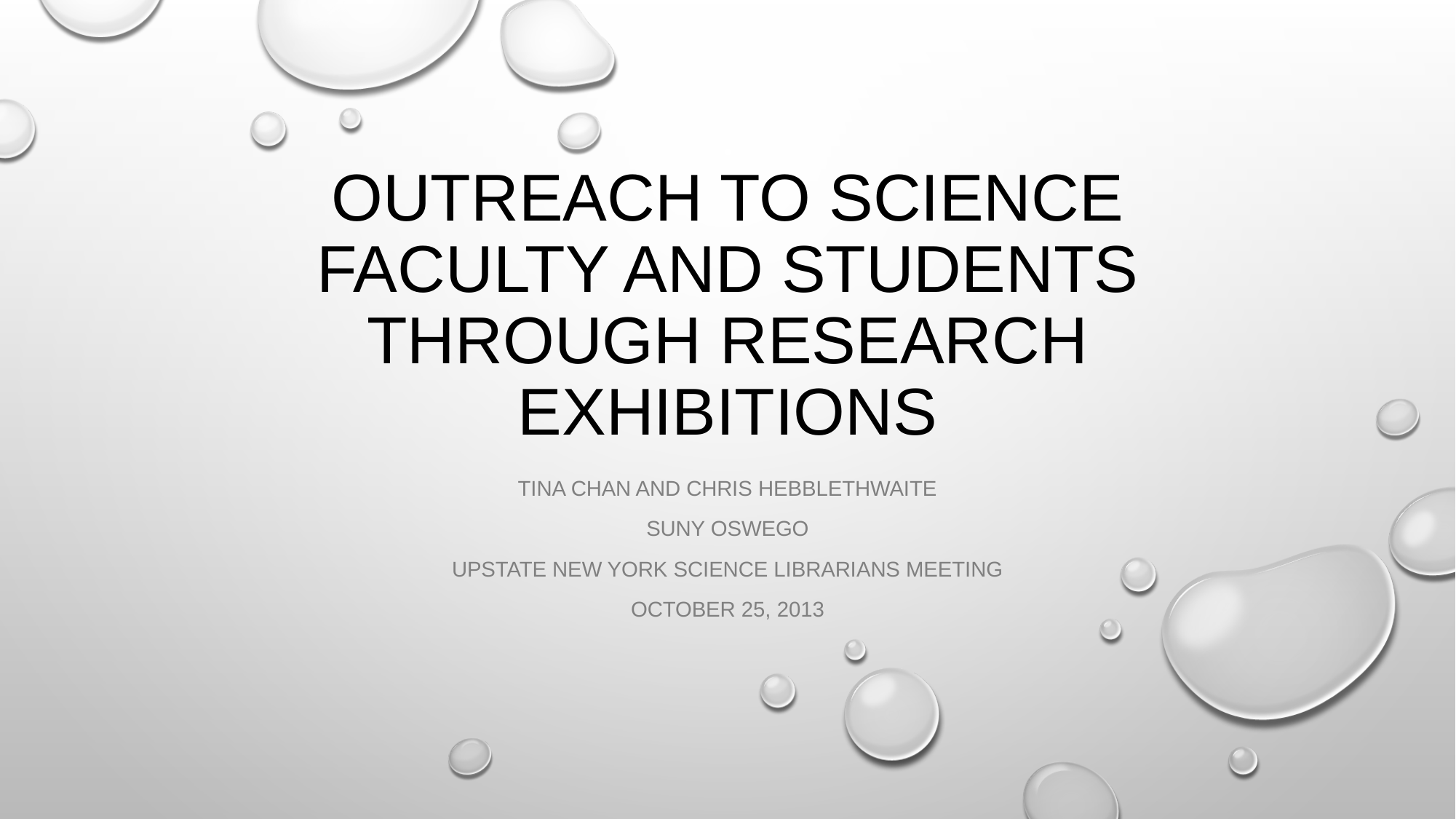

# Outreach to Science Faculty and Students Through Research Exhibitions
Tina Chan and Chris Hebblethwaite
SUNY Oswego
Upstate New York Science Librarians Meeting
October 25, 2013